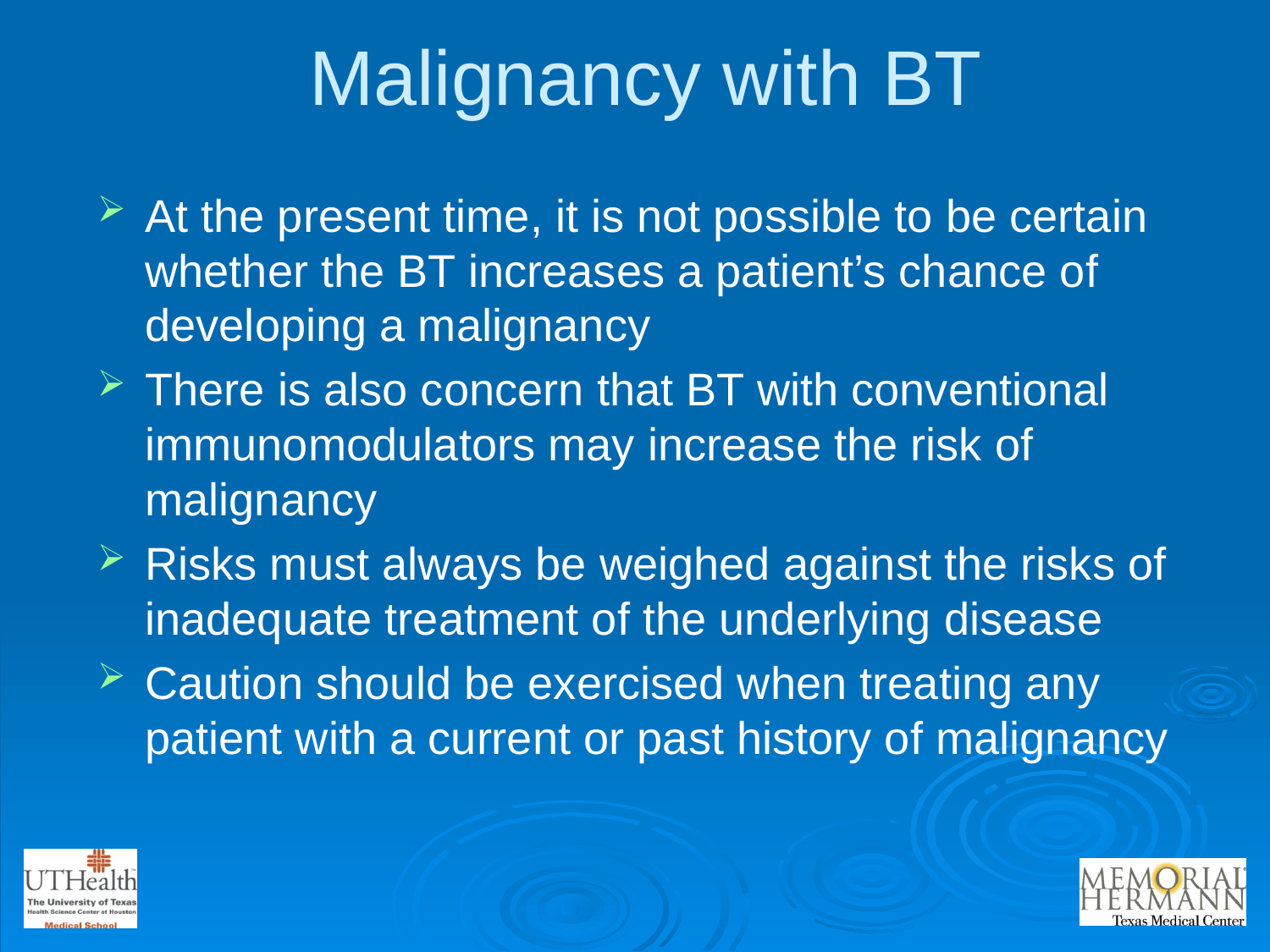

# Malignancy with BT
At the present time, it is not possible to be certain whether the BT increases a patient’s chance of developing a malignancy
There is also concern that BT with conventional immunomodulators may increase the risk of malignancy
Risks must always be weighed against the risks of inadequate treatment of the underlying disease
Caution should be exercised when treating any patient with a current or past history of malignancy